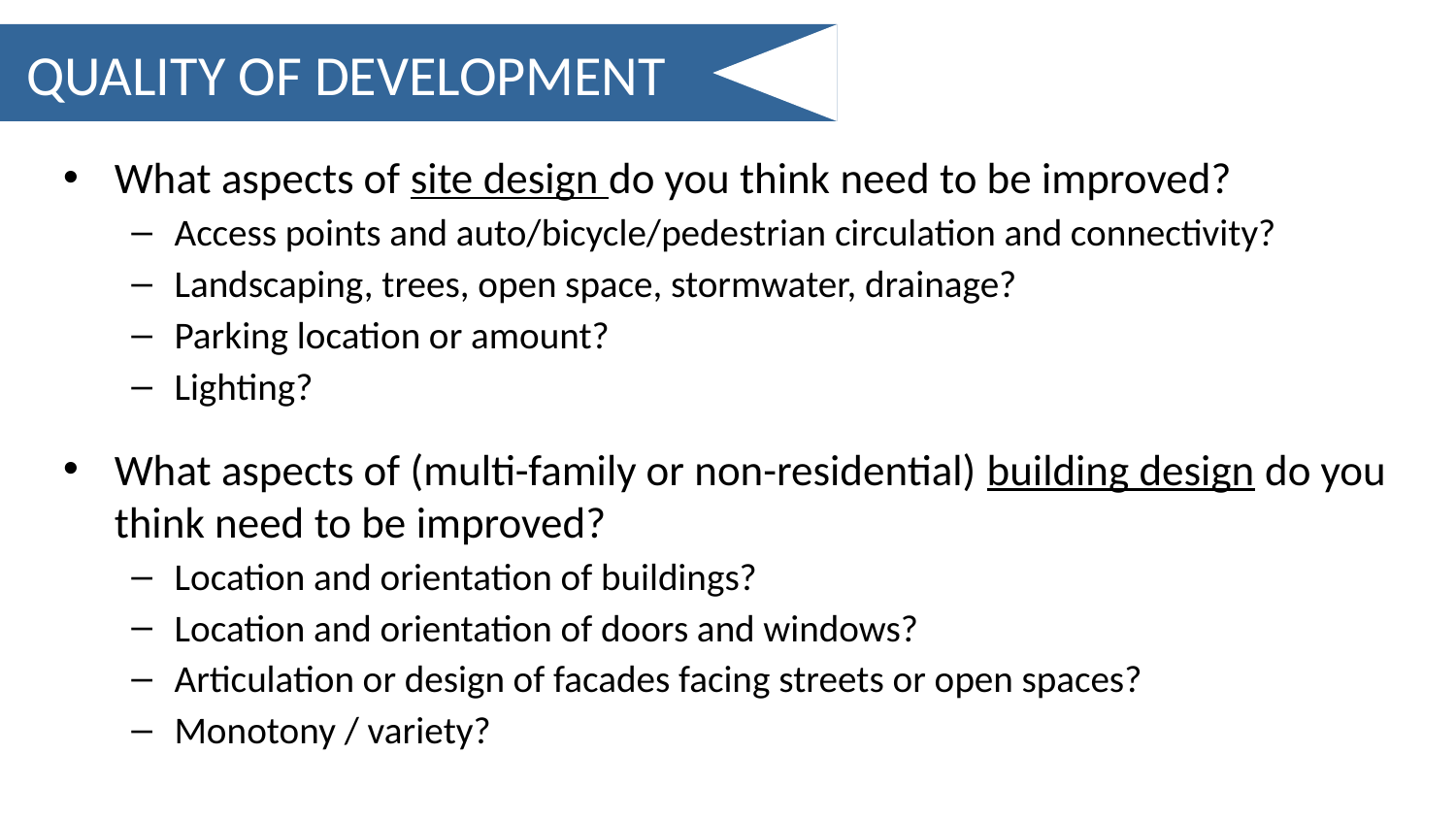

# QUALITY OF DEVELOPMENT
What aspects of site design do you think need to be improved?
Access points and auto/bicycle/pedestrian circulation and connectivity?
Landscaping, trees, open space, stormwater, drainage?
Parking location or amount?
Lighting?
What aspects of (multi-family or non-residential) building design do you think need to be improved?
Location and orientation of buildings?
Location and orientation of doors and windows?
Articulation or design of facades facing streets or open spaces?
Monotony / variety?